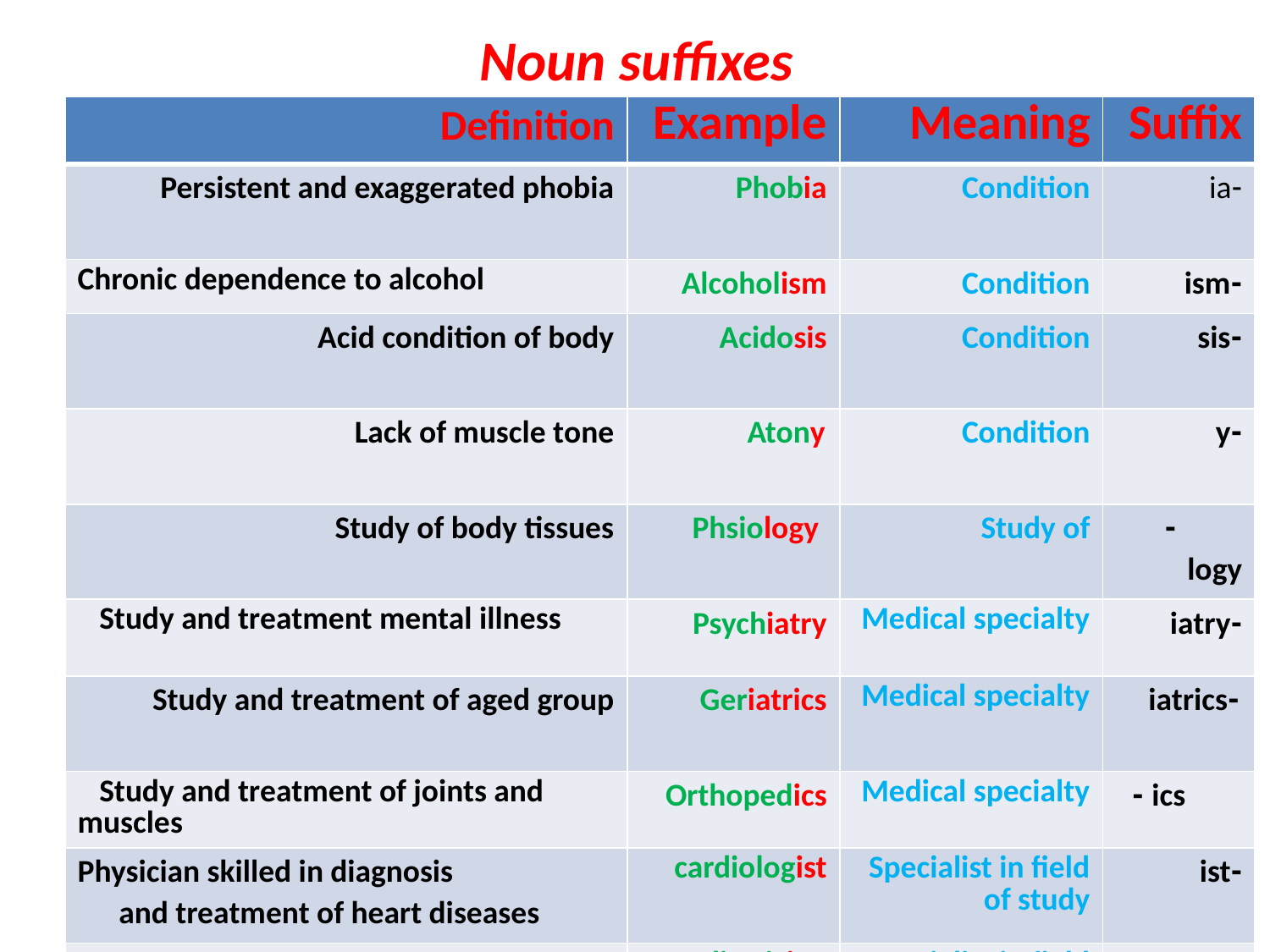

# Noun suffixes

| Definition | Example | Meaning | Suffix |
| --- | --- | --- | --- |
| Persistent and exaggerated phobia | Phobia | Condition | -ia |
| Chronic dependence to alcohol | Alcoholism | Condition | -ism |
| Acid condition of body | Acidosis | Condition | -sis |
| Lack of muscle tone | Atony | Condition | -y |
| Study of body tissues | Phsiology | Study of | -logy |
| Study and treatment mental illness | Psychiatry | Medical specialty | -iatry |
| Study and treatment of aged group | Geriatrics | Medical specialty | -iatrics |
| Study and treatment of joints and muscles | Orthopedics | Medical specialty | ics - |
| Physician skilled in diagnosis and treatment of heart diseases | cardiologist | Specialist in field of study | -ist |
| Who specialized in diagnosis and treatment of children diseases | pediatrician | Specialist in field of study | -ian |